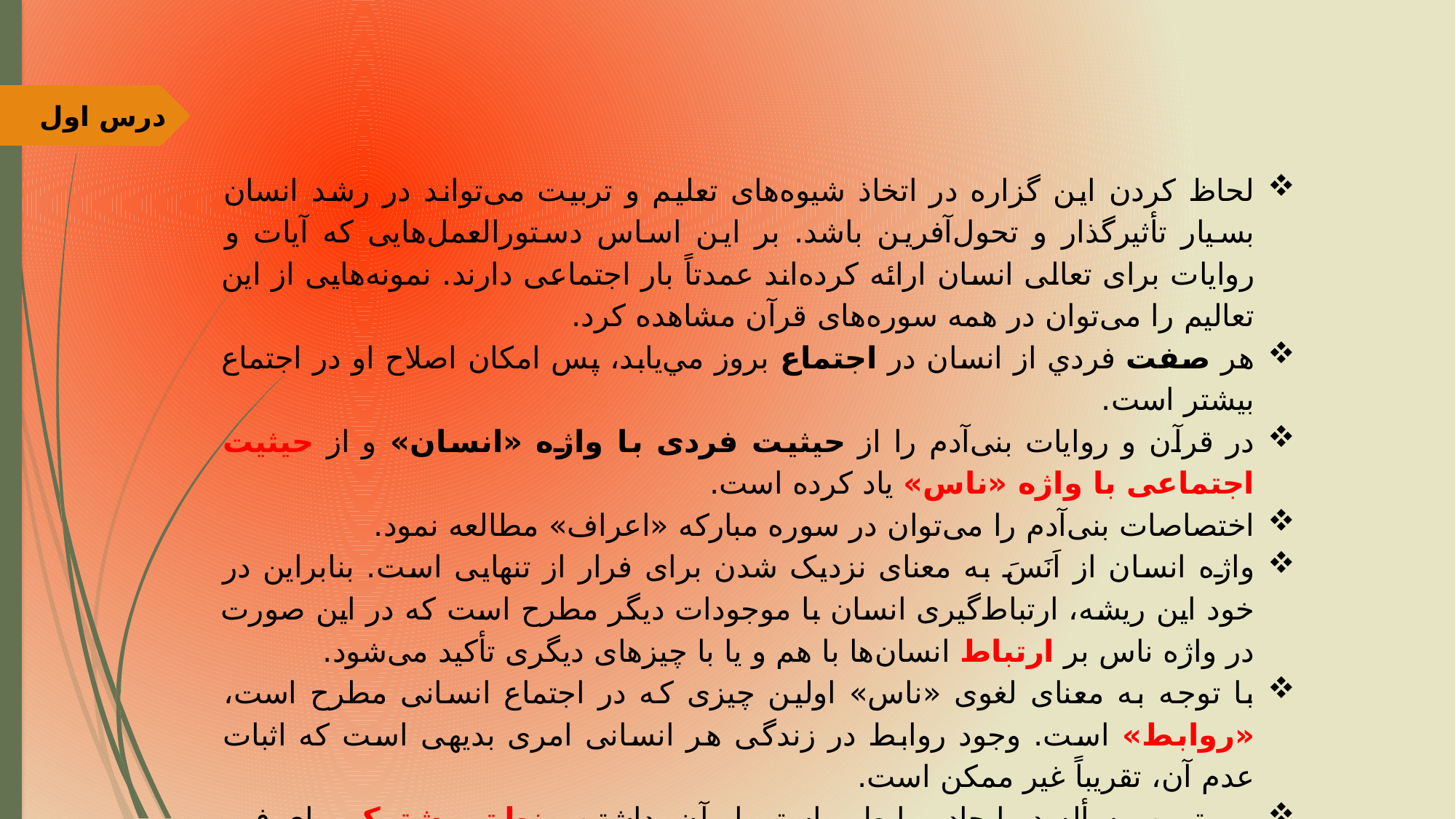

درس اول
لحاظ کردن این گزاره در اتخاذ شیوه‌های تعلیم و تربیت می‌تواند در رشد انسان بسیار تأثیرگذار و تحول‌آفرین باشد. بر این اساس دستورالعمل‌هایی که آیات و روایات برای تعالی انسان ارائه کرده‌اند عمدتاً بار اجتماعی دارند. نمونه‌هايی از این تعالیم را می‌توان در همه سوره‌های قرآن مشاهده کرد.
هر صفت فردي از انسان در اجتماع بروز مي‌يابد، پس امكان اصلاح او در اجتماع بيشتر است.
در قرآن و روایات بنی‌آدم را از حیثیت فردی با واژه «انسان» و از حیثیت اجتماعی با واژه «ناس» یاد کرده است.
اختصاصات بنی‌آدم را می‌توان در سوره مبارکه «اعراف» مطالعه نمود.
واژه انسان از اَنَسَ به معنای نزدیک شدن برای فرار از تنهایی است. بنابراین در خود این ریشه، ارتباط‌گیری انسان با موجودات دیگر مطرح است که در این صورت در واژه ناس بر ارتباط انسان‌ها با هم و یا با چیزهای دیگری تأکید می‌شود.
با توجه به معنای لغوی «ناس» اولین چیزی که در اجتماع انسانی مطرح است، «روابط» است. وجود روابط در زندگی هر انسانی امری بدیهی است که اثبات عدم آن، تقریباً غیر ممکن است.
مهم‌ترین مسأله در ایجاد روابط و استمرار آن، داشتن منطق مشترک برای فهم متقابل است. از این منطق مشترک در قرآن با واژگان مختلفی چون «بیان» یاد شده است.